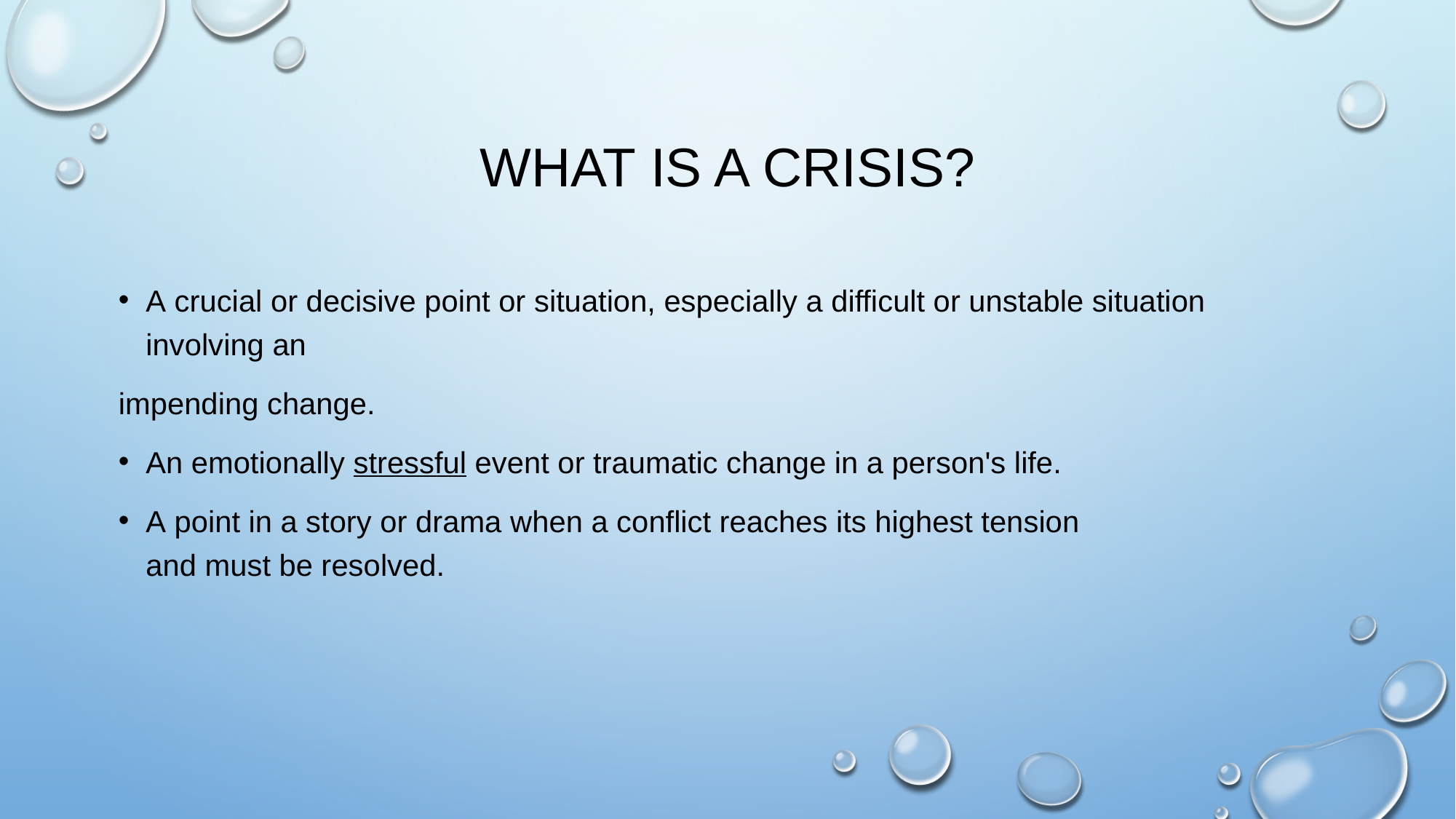

# What is a crisis?
A crucial or decisive point or situation, especially a difficult or unstable situation involving an
impending change.
An emotionally stressful event or traumatic change in a person's life.
A point in a story or drama when a conflict reaches its highest tension and must be resolved.